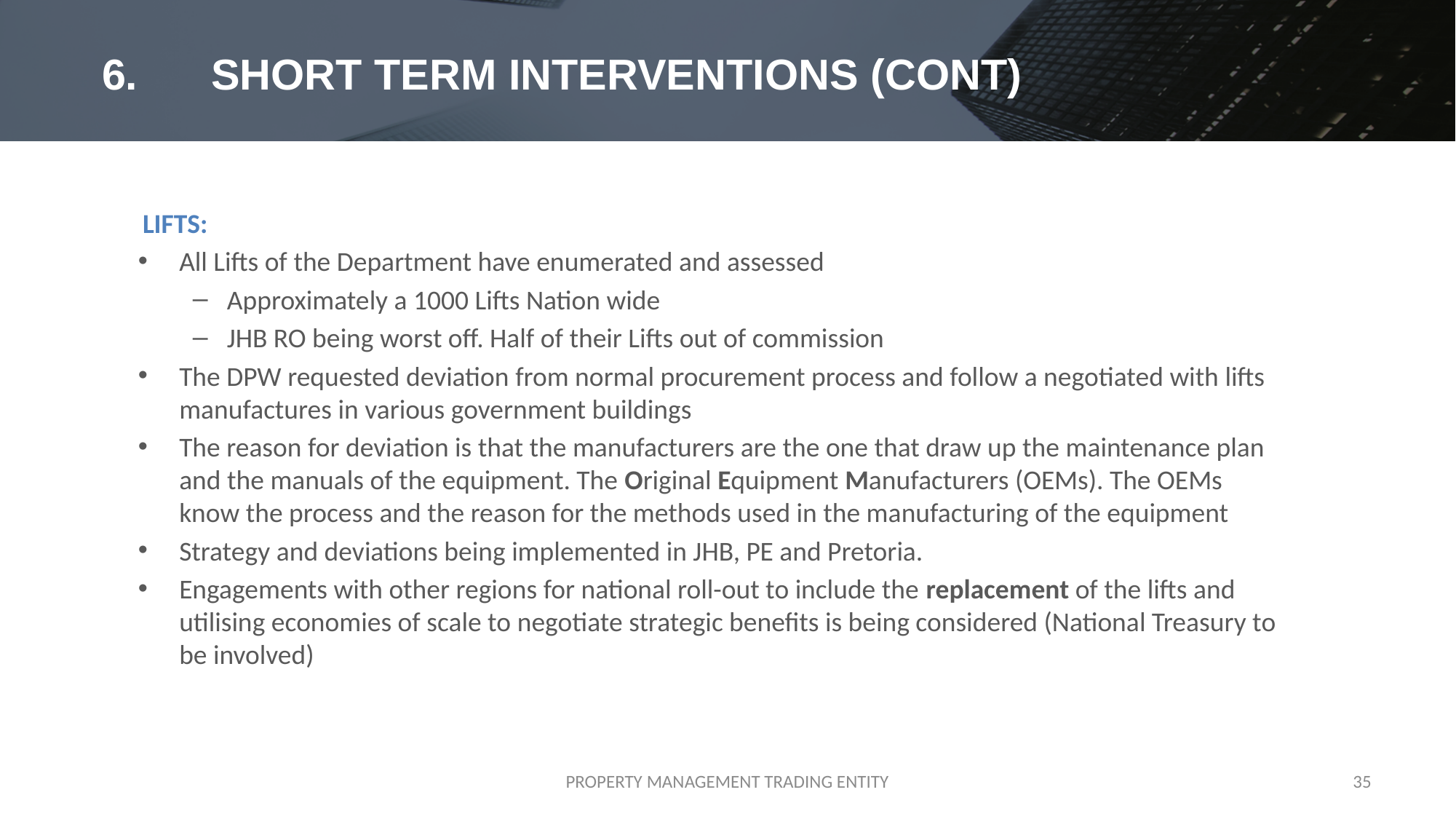

# 6.	SHORT TERM INTERVENTIONS (CONT)
LIFTS:
All Lifts of the Department have enumerated and assessed
Approximately a 1000 Lifts Nation wide
JHB RO being worst off. Half of their Lifts out of commission
The DPW requested deviation from normal procurement process and follow a negotiated with lifts manufactures in various government buildings
The reason for deviation is that the manufacturers are the one that draw up the maintenance plan and the manuals of the equipment. The Original Equipment Manufacturers (OEMs). The OEMs know the process and the reason for the methods used in the manufacturing of the equipment
Strategy and deviations being implemented in JHB, PE and Pretoria.
Engagements with other regions for national roll-out to include the replacement of the lifts and utilising economies of scale to negotiate strategic benefits is being considered (National Treasury to be involved)
PROPERTY MANAGEMENT TRADING ENTITY
35